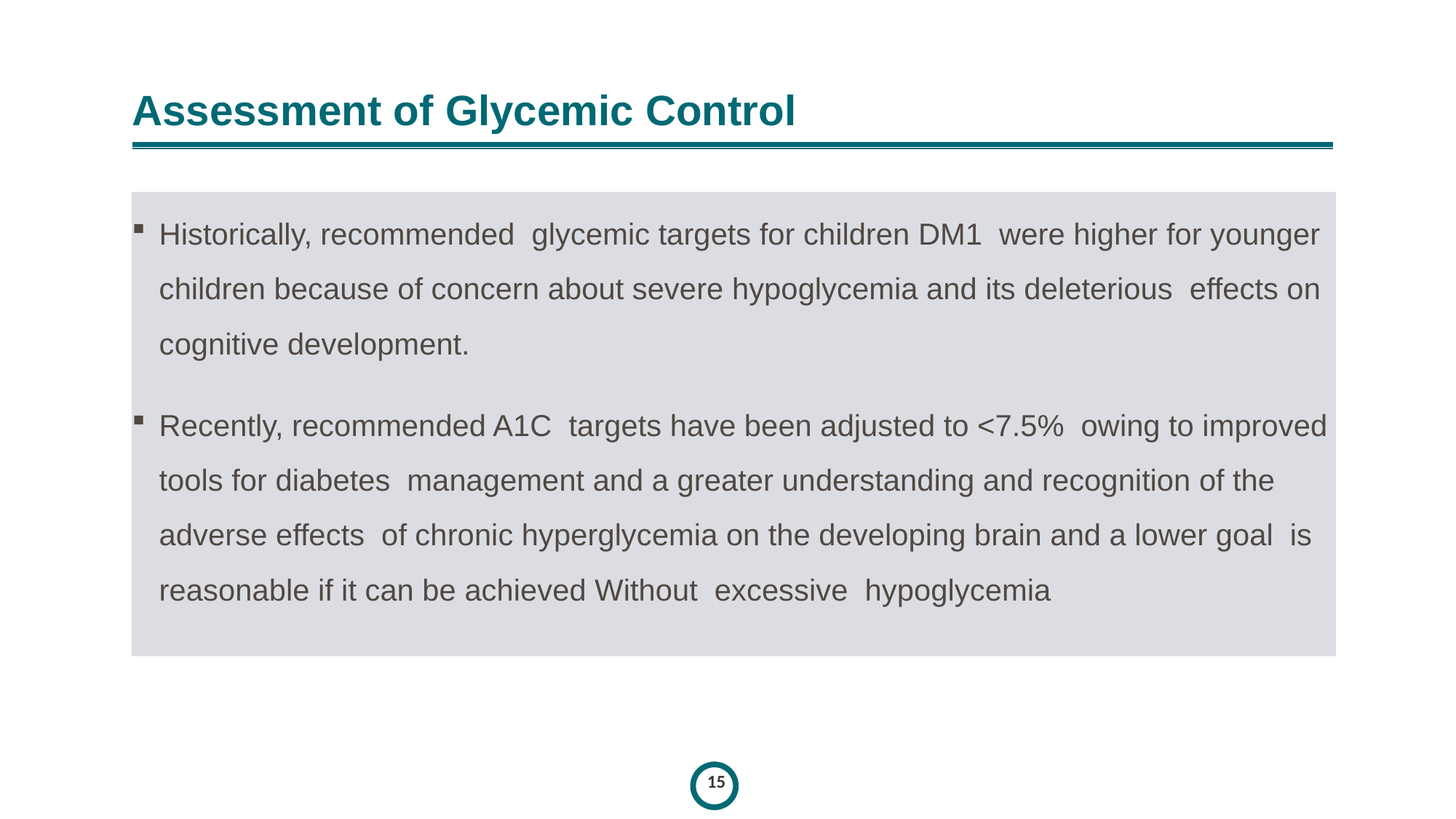

# Assessment of Glycemic Control
Historically, recommended  glycemic targets for children DM1  were higher for younger children because of concern about severe hypoglycemia and its deleterious  effects on cognitive development.
Recently, recommended A1C  targets have been adjusted to <7.5%  owing to improved tools for diabetes  management and a greater understanding and recognition of the adverse effects  of chronic hyperglycemia on the developing brain and a lower goal  is reasonable if it can be achieved Without  excessive  hypoglycemia

15